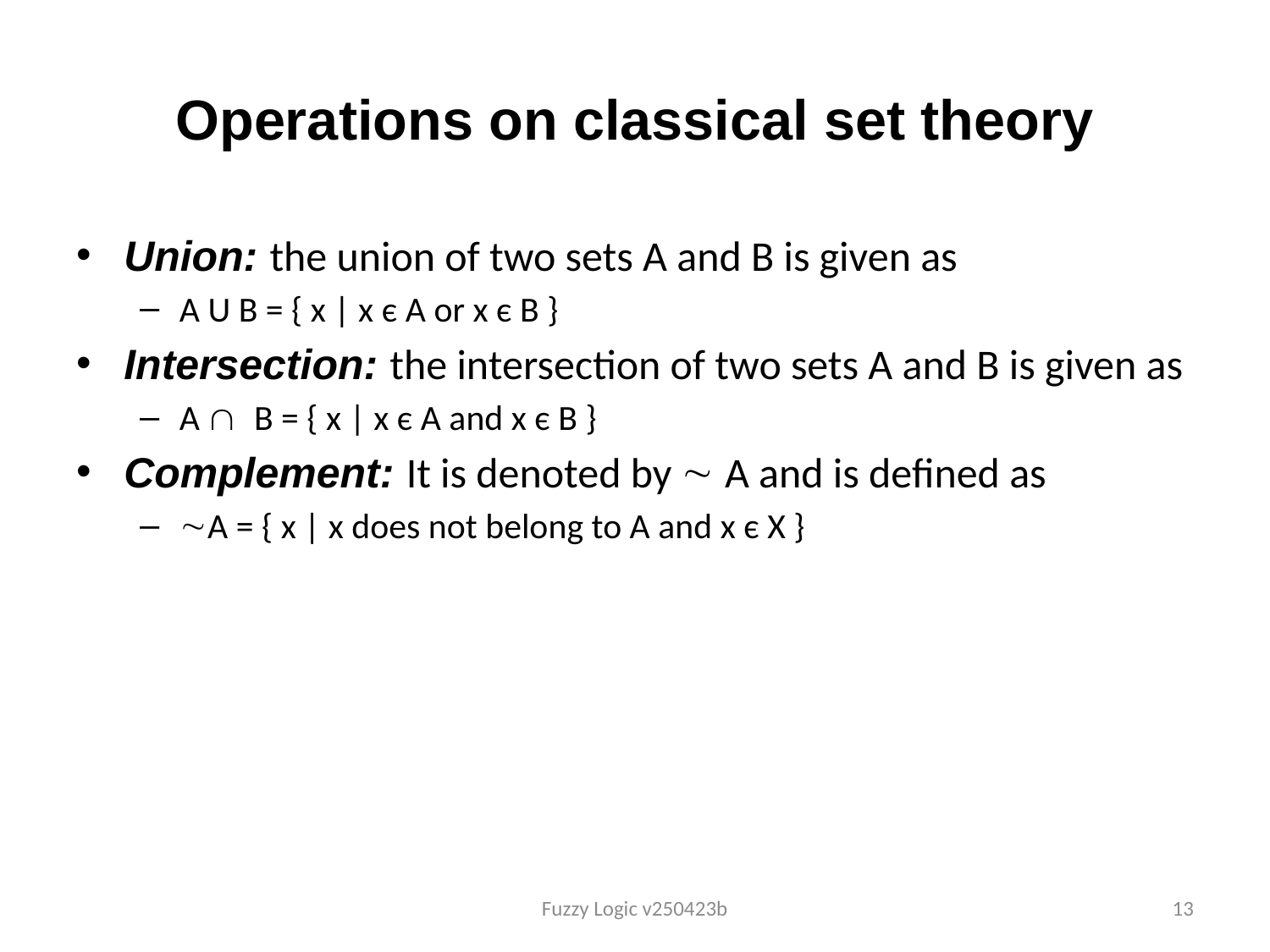

# Operations on classical set theory
Union: the union of two sets A and B is given as
A U B = { x | x є A or x є B }
Intersection: the intersection of two sets A and B is given as
A ∩ B = { x | x є A and x є B }
Complement: It is denoted by ∼ A and is defined as
∼A = { x | x does not belong to A and x є X }
Fuzzy Logic v250423b
13